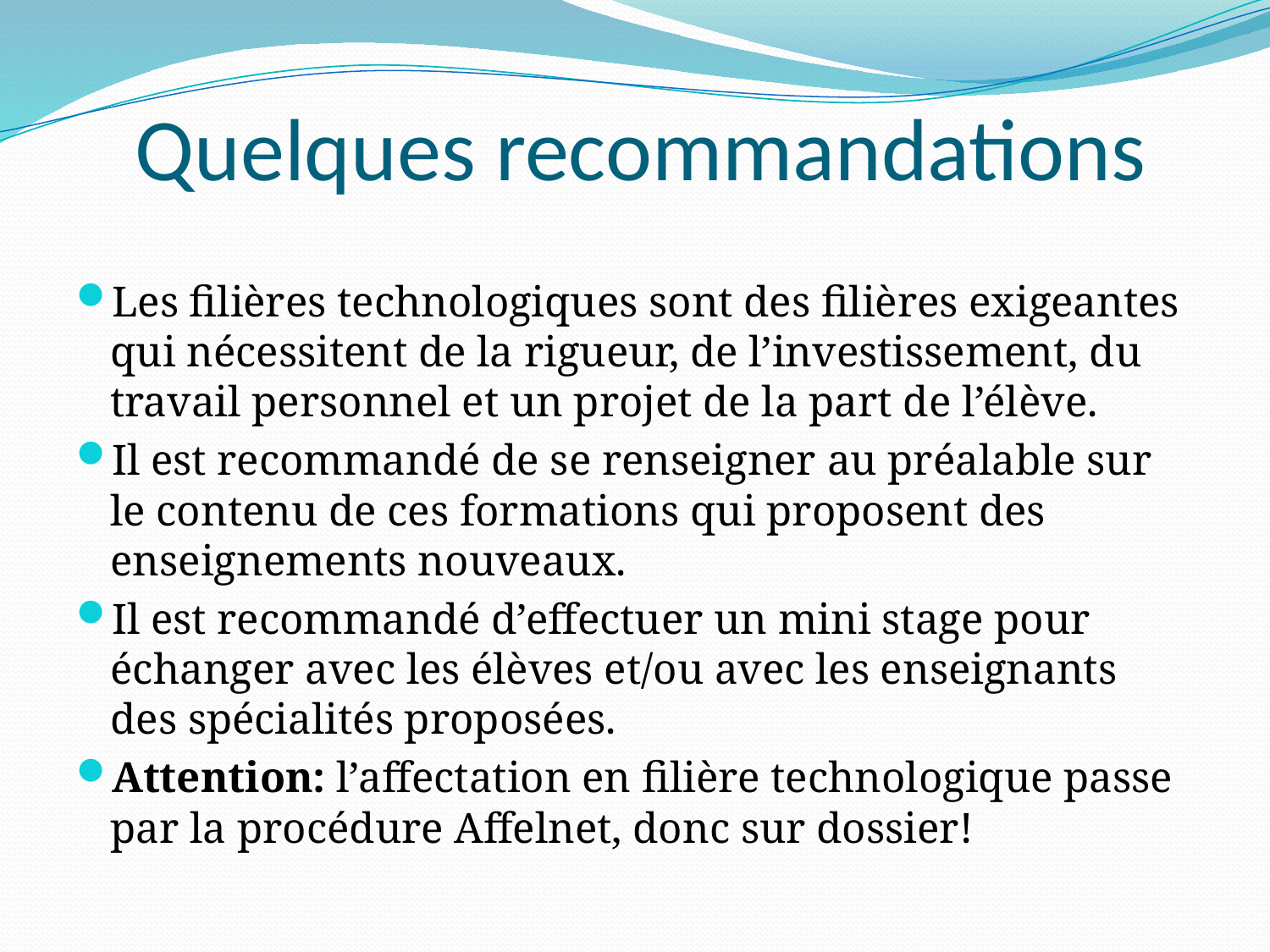

# Quelques recommandations
Les filières technologiques sont des filières exigeantes qui nécessitent de la rigueur, de l’investissement, du travail personnel et un projet de la part de l’élève.
Il est recommandé de se renseigner au préalable sur le contenu de ces formations qui proposent des enseignements nouveaux.
Il est recommandé d’effectuer un mini stage pour échanger avec les élèves et/ou avec les enseignants des spécialités proposées.
Attention: l’affectation en filière technologique passe par la procédure Affelnet, donc sur dossier!